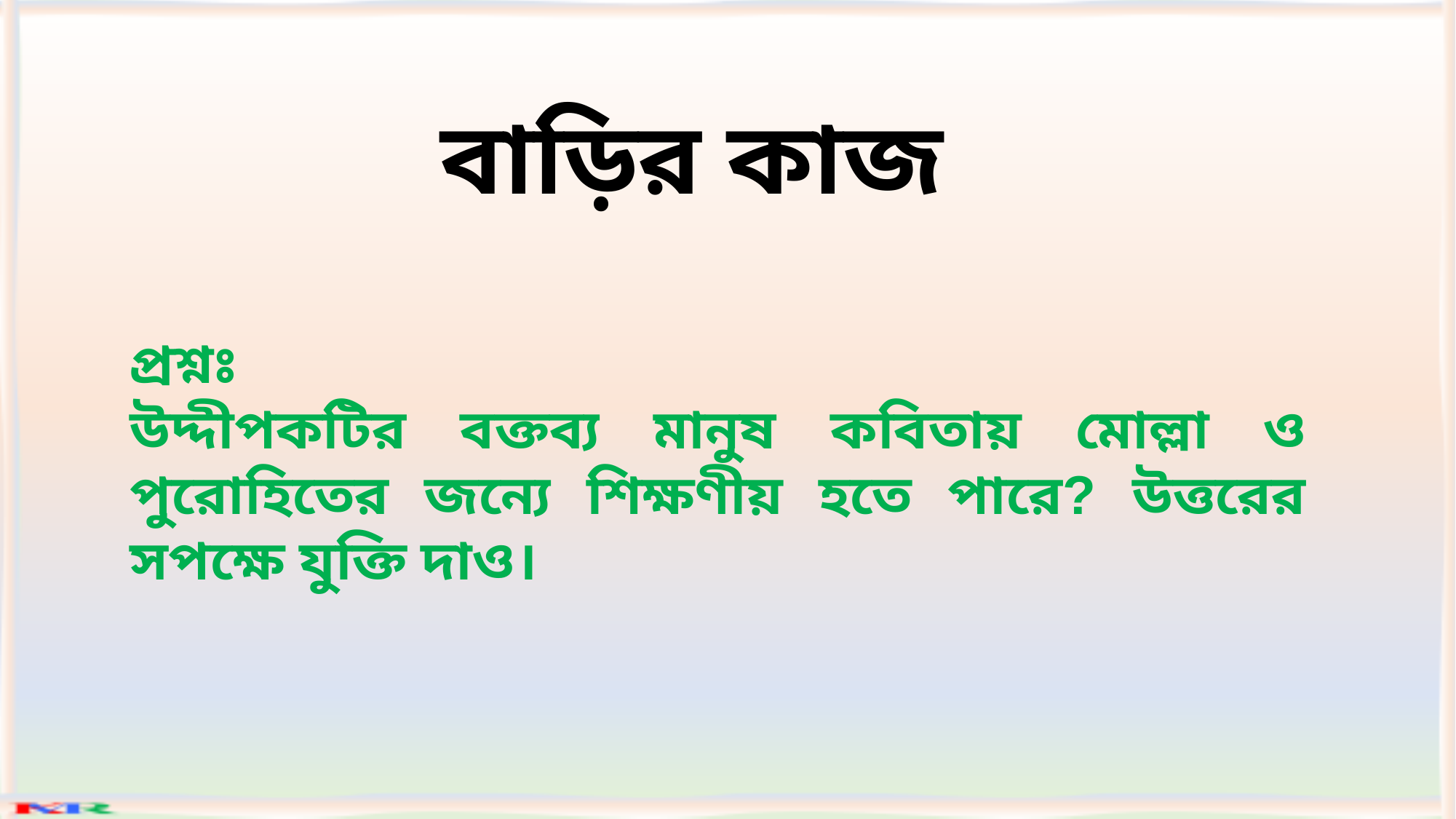

বাড়ির কাজ
প্রশ্নঃ
উদ্দীপকটির বক্তব্য মানুষ কবিতায় মোল্লা ও পুরোহিতের জন্যে শিক্ষণীয় হতে পারে? উত্তরের সপক্ষে যুক্তি দাও।